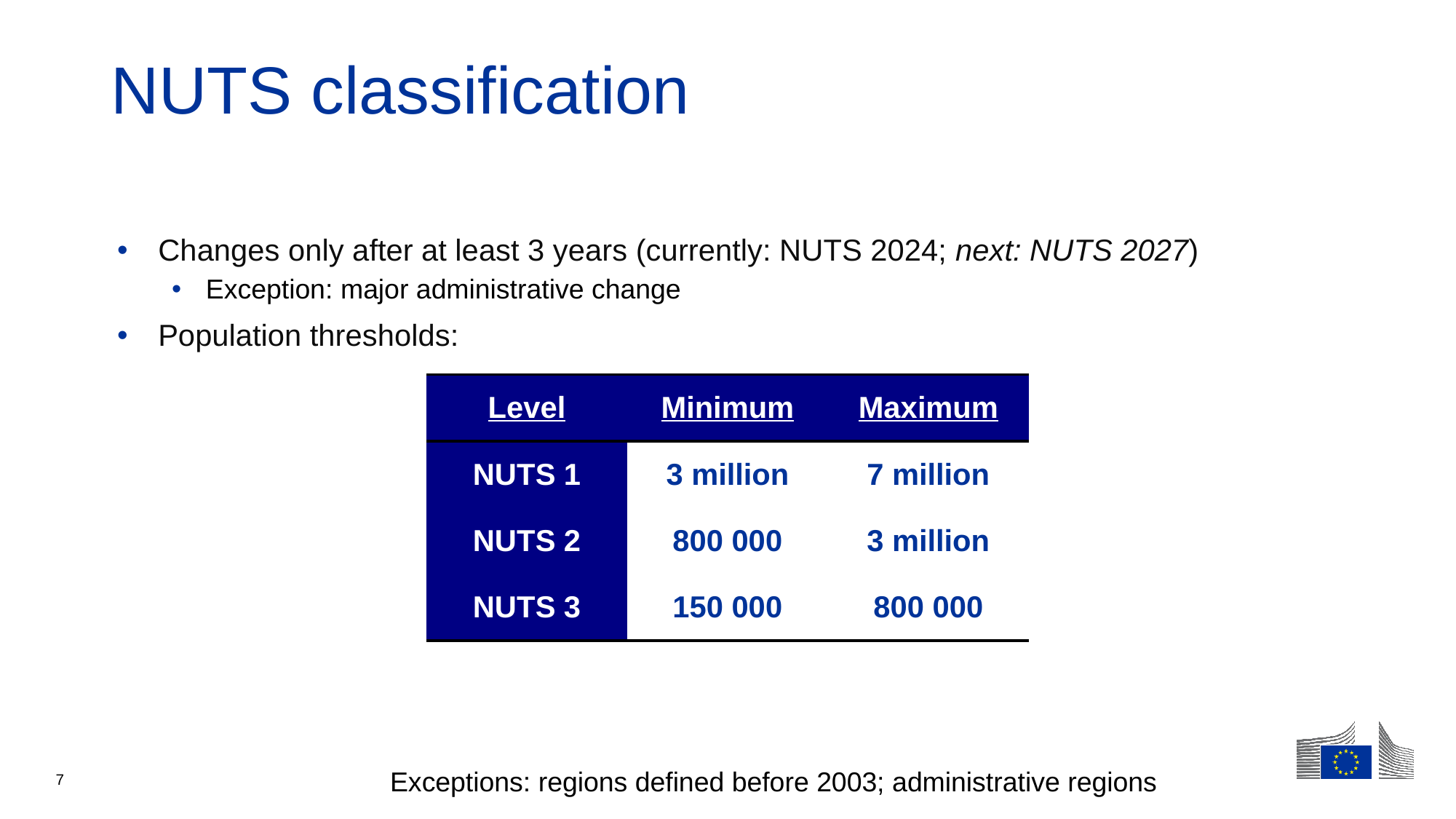

# NUTS classification
Changes only after at least 3 years (currently: NUTS 2024; next: NUTS 2027)
Exception: major administrative change
Population thresholds:

		Exceptions: regions defined before 2003; administrative regions

| Level | Minimum | Maximum |
| --- | --- | --- |
| NUTS 1 | 3 million | 7 million |
| NUTS 2 | 800 000 | 3 million |
| NUTS 3 | 150 000 | 800 000 |
7